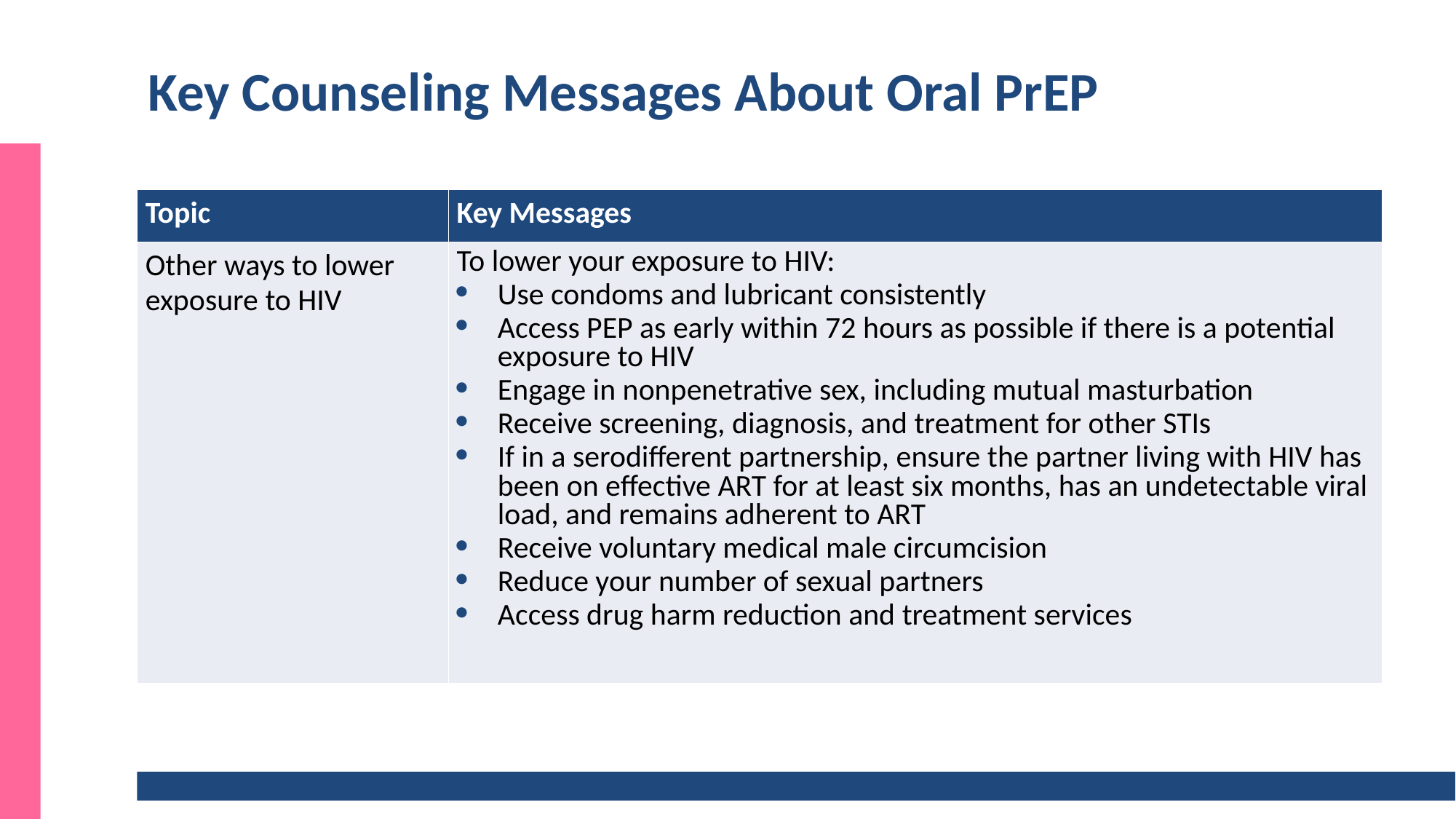

# Key Counseling Messages About Oral PrEP
| Topic | Key Messages |
| --- | --- |
| Other ways to lower exposure to HIV | To lower your exposure to HIV: Use condoms and lubricant consistently Access PEP as early within 72 hours as possible if there is a potential exposure to HIV Engage in nonpenetrative sex, including mutual masturbation Receive screening, diagnosis, and treatment for other STIs If in a serodifferent partnership, ensure the partner living with HIV has been on effective ART for at least six months, has an undetectable viral load, and remains adherent to ART Receive voluntary medical male circumcision Reduce your number of sexual partners Access drug harm reduction and treatment services |